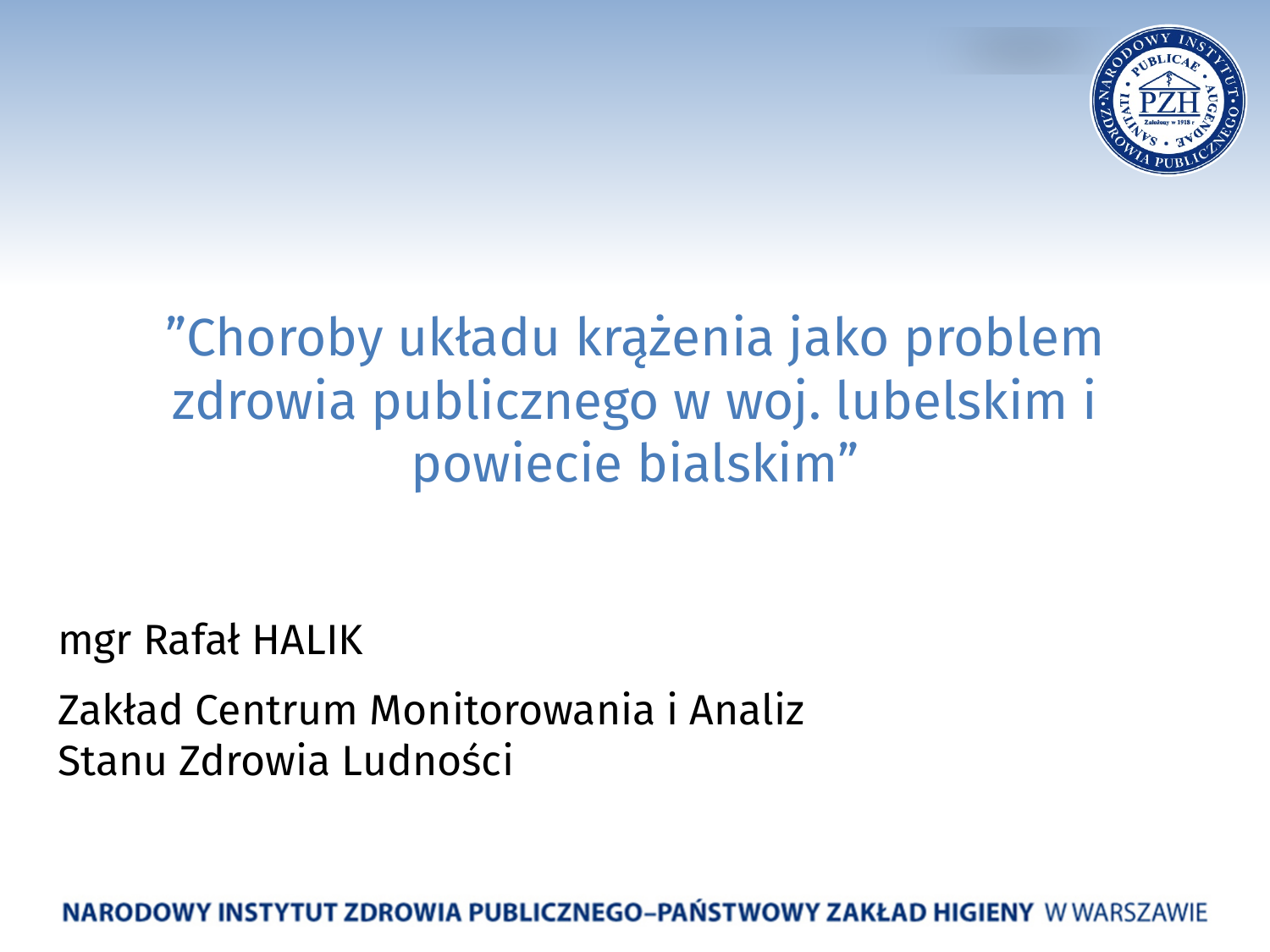

# ”Choroby układu krążenia jako problem zdrowia publicznego w woj. lubelskim i powiecie bialskim”
mgr Rafał HALIK
Zakład Centrum Monitorowania i Analiz Stanu Zdrowia Ludności